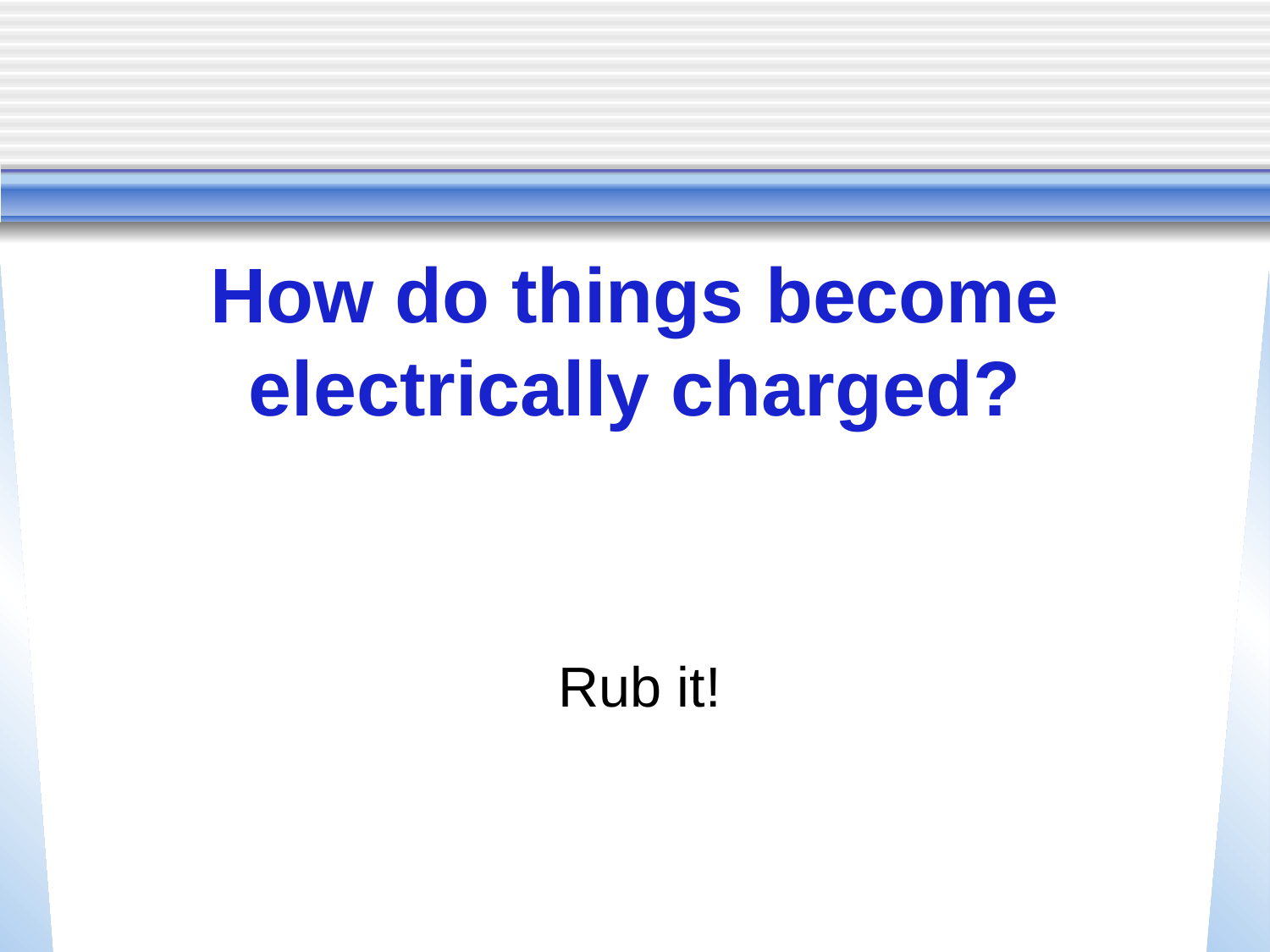

# How do things become electrically charged?
Rub it!